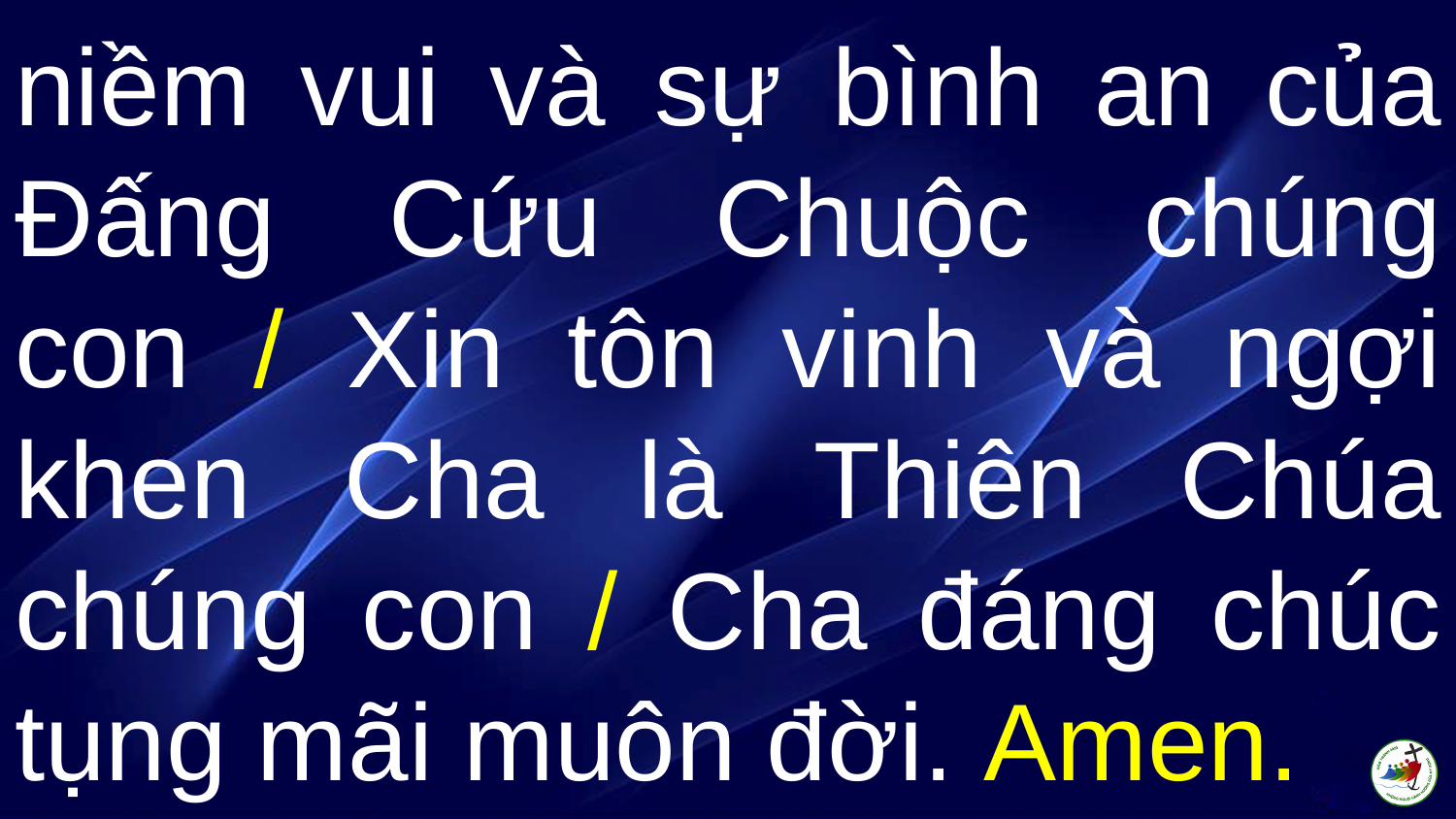

# niềm vui và sự bình an của Đấng Cứu Chuộc chúng con / Xin tôn vinh và ngợi khen Cha là Thiên Chúa chúng con / Cha đáng chúc tụng mãi muôn đời. Amen.